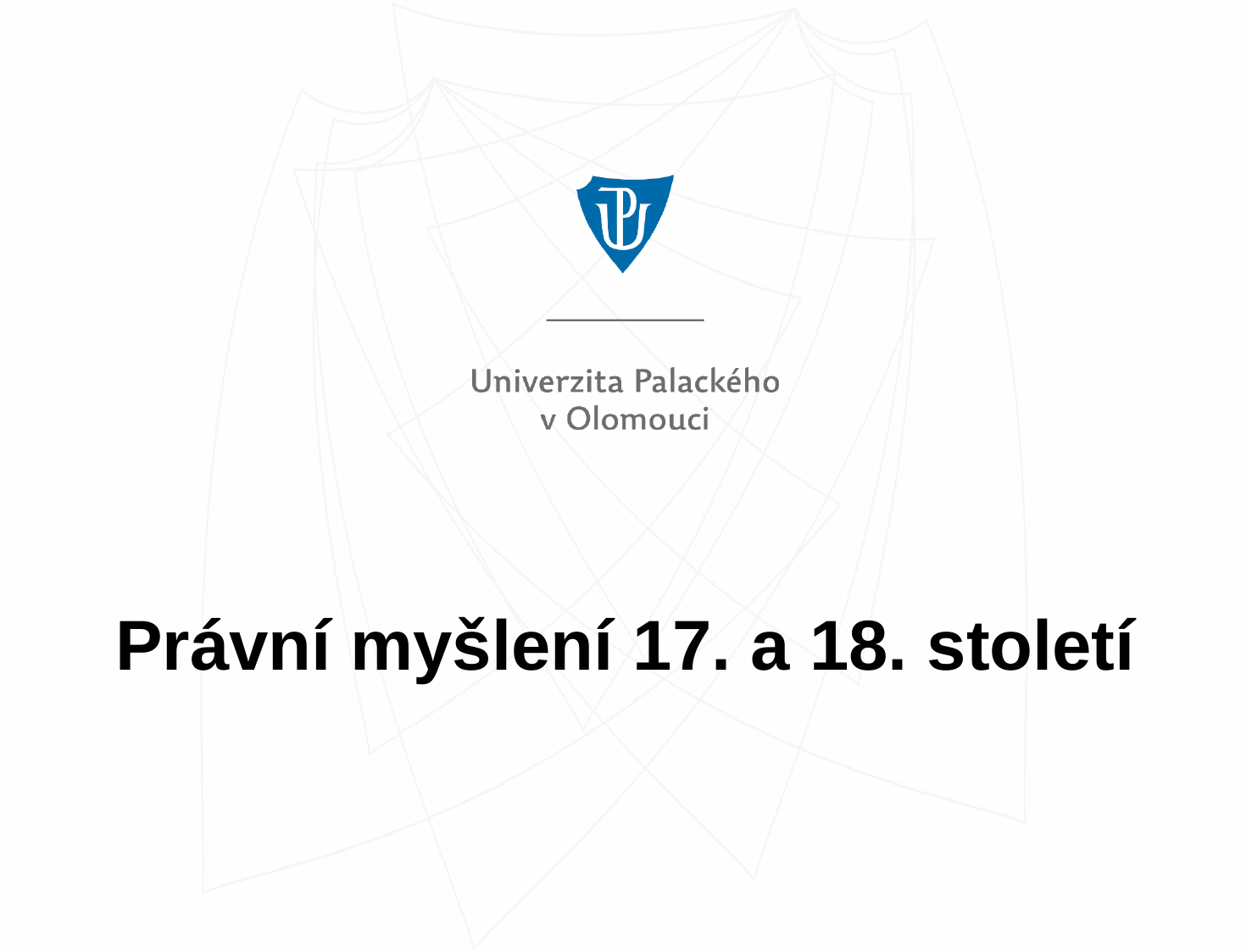

# Právní myšlení 17. a 18. století